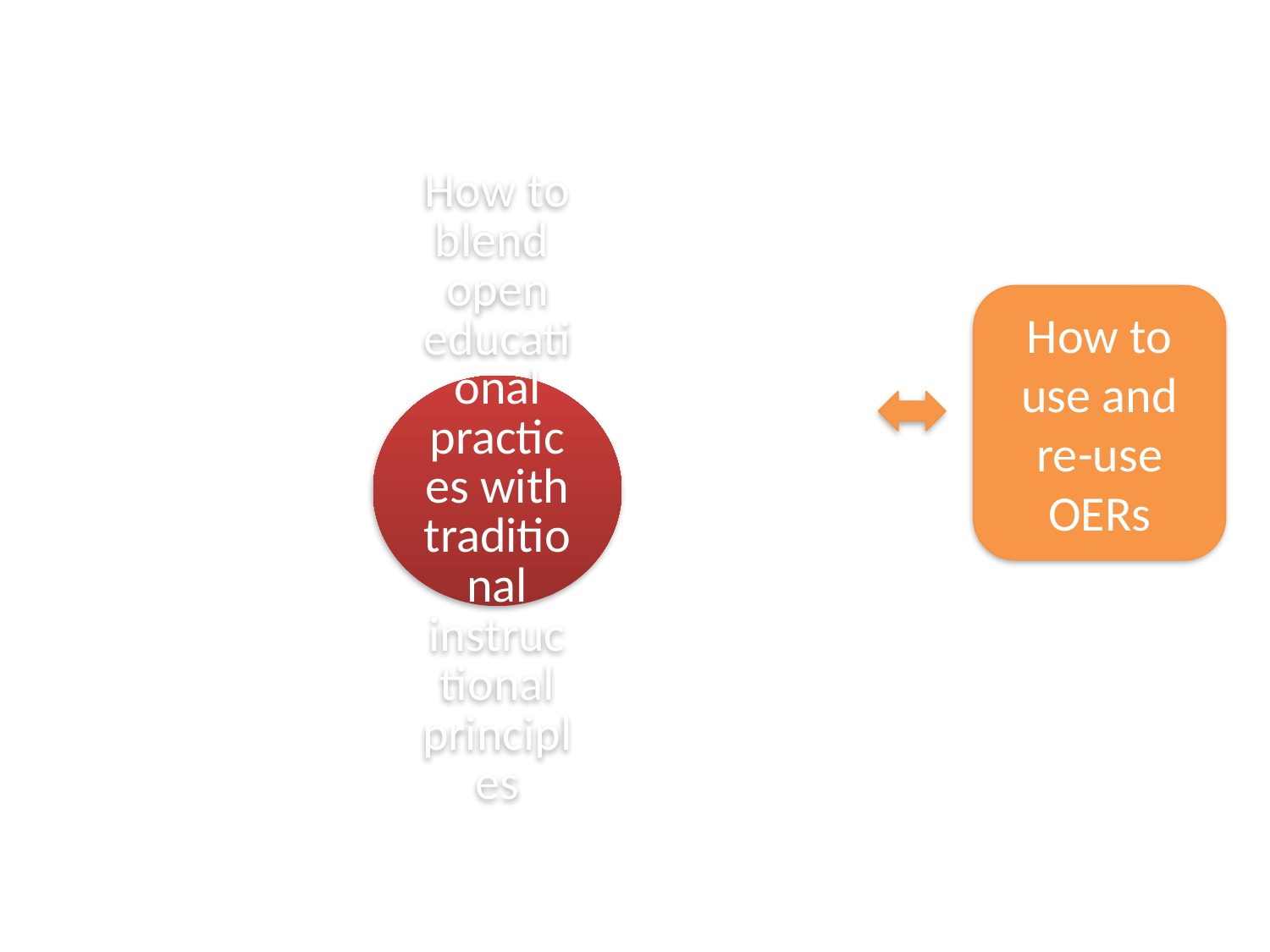

Practice
How to blend  open educational practices with traditional instructional principles

How to use and re-use OERs